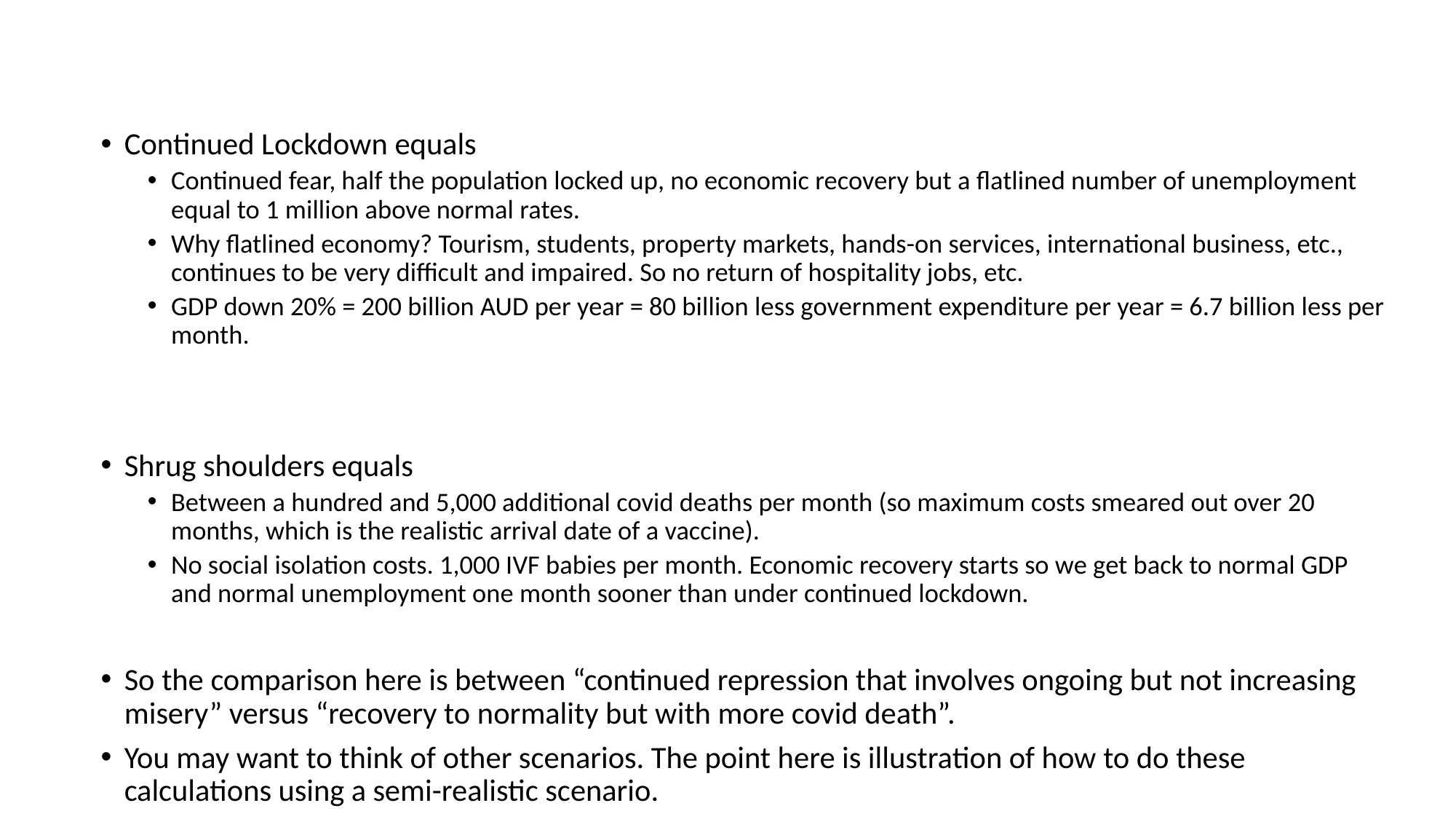

Continued Lockdown equals
Continued fear, half the population locked up, no economic recovery but a flatlined number of unemployment equal to 1 million above normal rates.
Why flatlined economy? Tourism, students, property markets, hands-on services, international business, etc., continues to be very difficult and impaired. So no return of hospitality jobs, etc.
GDP down 20% = 200 billion AUD per year = 80 billion less government expenditure per year = 6.7 billion less per month.

Shrug shoulders equals
Between a hundred and 5,000 additional covid deaths per month (so maximum costs smeared out over 20 months, which is the realistic arrival date of a vaccine).
No social isolation costs. 1,000 IVF babies per month. Economic recovery starts so we get back to normal GDP and normal unemployment one month sooner than under continued lockdown.

So the comparison here is between “continued repression that involves ongoing but not increasing misery” versus “recovery to normality but with more covid death”.
You may want to think of other scenarios. The point here is illustration of how to do these calculations using a semi-realistic scenario.